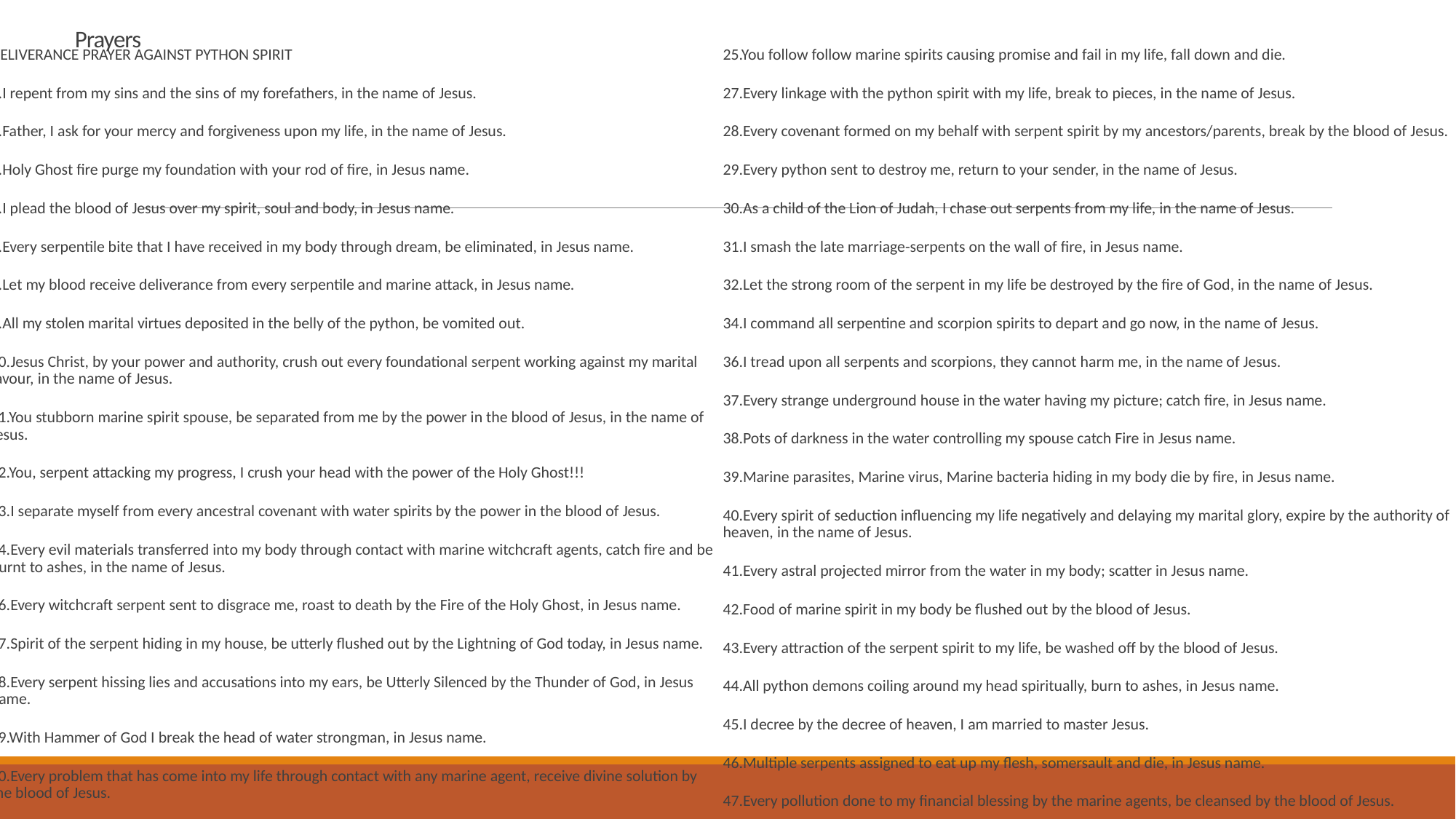

# Prayers
DELIVERANCE PRAYER AGAINST PYTHON SPIRIT
1.I repent from my sins and the sins of my forefathers, in the name of Jesus.
2.Father, I ask for your mercy and forgiveness upon my life, in the name of Jesus.
3.Holy Ghost fire purge my foundation with your rod of fire, in Jesus name.
4.I plead the blood of Jesus over my spirit, soul and body, in Jesus name.
5.Every serpentile bite that I have received in my body through dream, be eliminated, in Jesus name.
6.Let my blood receive deliverance from every serpentile and marine attack, in Jesus name.
9.All my stolen marital virtues deposited in the belly of the python, be vomited out.
10.Jesus Christ, by your power and authority, crush out every foundational serpent working against my marital favour, in the name of Jesus.
11.You stubborn marine spirit spouse, be separated from me by the power in the blood of Jesus, in the name of Jesus.
12.You, serpent attacking my progress, I crush your head with the power of the Holy Ghost!!!
13.I separate myself from every ancestral covenant with water spirits by the power in the blood of Jesus.
14.Every evil materials transferred into my body through contact with marine witchcraft agents, catch fire and be burnt to ashes, in the name of Jesus.
16.Every witchcraft serpent sent to disgrace me, roast to death by the Fire of the Holy Ghost, in Jesus name.
17.Spirit of the serpent hiding in my house, be utterly flushed out by the Lightning of God today, in Jesus name.
18.Every serpent hissing lies and accusations into my ears, be Utterly Silenced by the Thunder of God, in Jesus name.
19.With Hammer of God I break the head of water strongman, in Jesus name.
20.Every problem that has come into my life through contact with any marine agent, receive divine solution by the blood of Jesus.
21.Unrepentant ancient python spirit in my foundation, catch fire unto death, in Jesus name.
22.Any python in my life that is bearing children catch fire and die, in Jesus name.
23.Strange eyes of the python spirits over my possession, burn to ashes, in Jesus name.
24.Every serpentile poison in my spirit, soul and body, be purged out, in Jesus name.
25.You follow follow marine spirits causing promise and fail in my life, fall down and die.
27.Every linkage with the python spirit with my life, break to pieces, in the name of Jesus.
28.Every covenant formed on my behalf with serpent spirit by my ancestors/parents, break by the blood of Jesus.
29.Every python sent to destroy me, return to your sender, in the name of Jesus.
30.As a child of the Lion of Judah, I chase out serpents from my life, in the name of Jesus.
31.I smash the late marriage-serpents on the wall of fire, in Jesus name.
32.Let the strong room of the serpent in my life be destroyed by the fire of God, in the name of Jesus.
34.I command all serpentine and scorpion spirits to depart and go now, in the name of Jesus.
36.I tread upon all serpents and scorpions, they cannot harm me, in the name of Jesus.
37.Every strange underground house in the water having my picture; catch fire, in Jesus name.
38.Pots of darkness in the water controlling my spouse catch Fire in Jesus name.
39.Marine parasites, Marine virus, Marine bacteria hiding in my body die by fire, in Jesus name.
40.Every spirit of seduction influencing my life negatively and delaying my marital glory, expire by the authority of heaven, in the name of Jesus.
41.Every astral projected mirror from the water in my body; scatter in Jesus name.
42.Food of marine spirit in my body be flushed out by the blood of Jesus.
43.Every attraction of the serpent spirit to my life, be washed off by the blood of Jesus.
44.All python demons coiling around my head spiritually, burn to ashes, in Jesus name.
45.I decree by the decree of heaven, I am married to master Jesus.
46.Multiple serpents assigned to eat up my flesh, somersault and die, in Jesus name.
47.Every pollution done to my financial blessing by the marine agents, be cleansed by the blood of Jesus.
48.Every marine snail placed upon my legs; catch fire, in Jesus name
49.Fire of deliverance rescue me from the water, in Jesus name.
50.Second heaven wickedness working with queen of the coast over my marriage scatter by fire